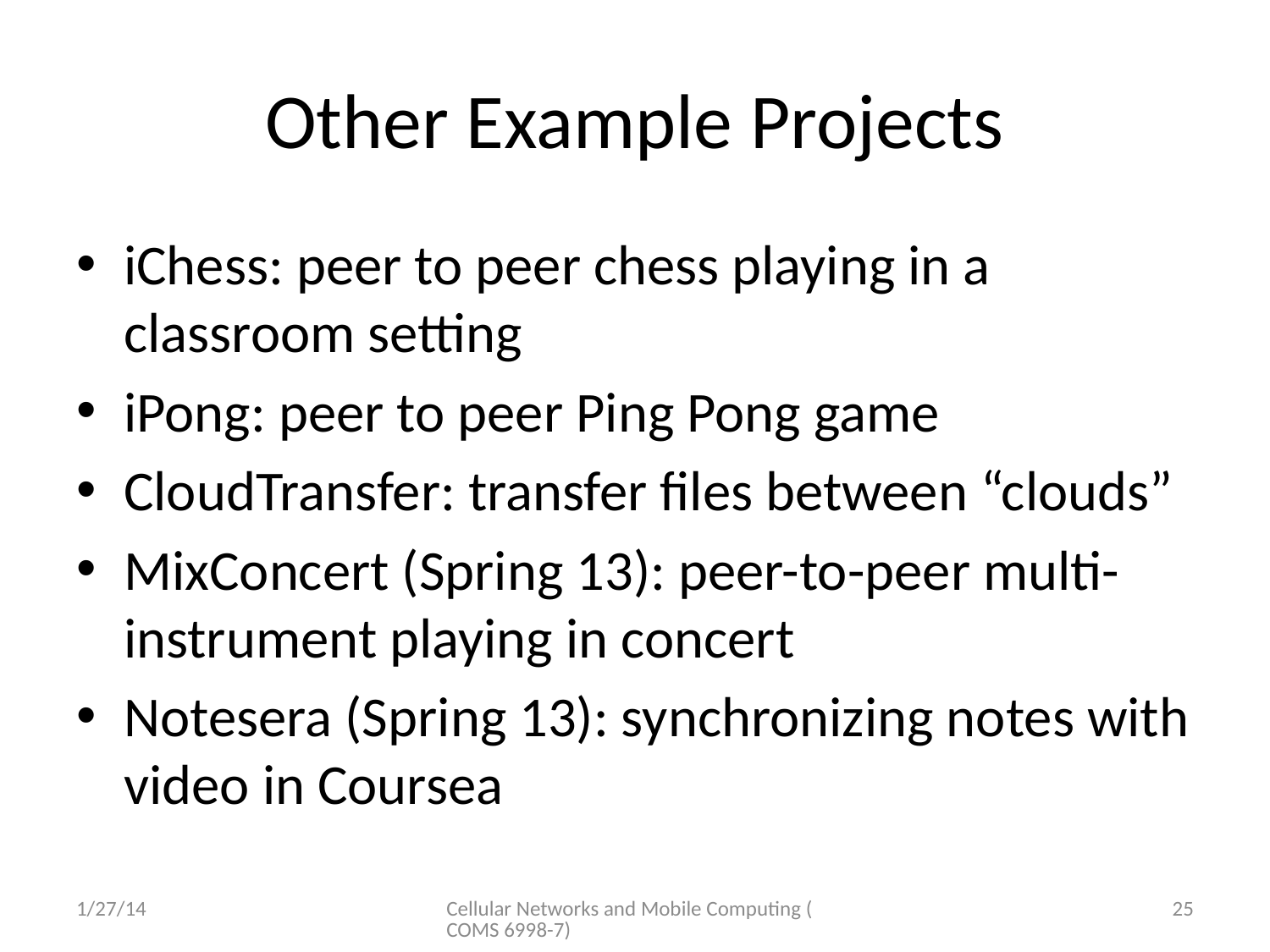

# Other Example Projects
iChess: peer to peer chess playing in a classroom setting
iPong: peer to peer Ping Pong game
CloudTransfer: transfer files between “clouds”
MixConcert (Spring 13): peer-to-peer multi-instrument playing in concert
Notesera (Spring 13): synchronizing notes with video in Coursea
1/27/14
Cellular Networks and Mobile Computing (COMS 6998-7)
25